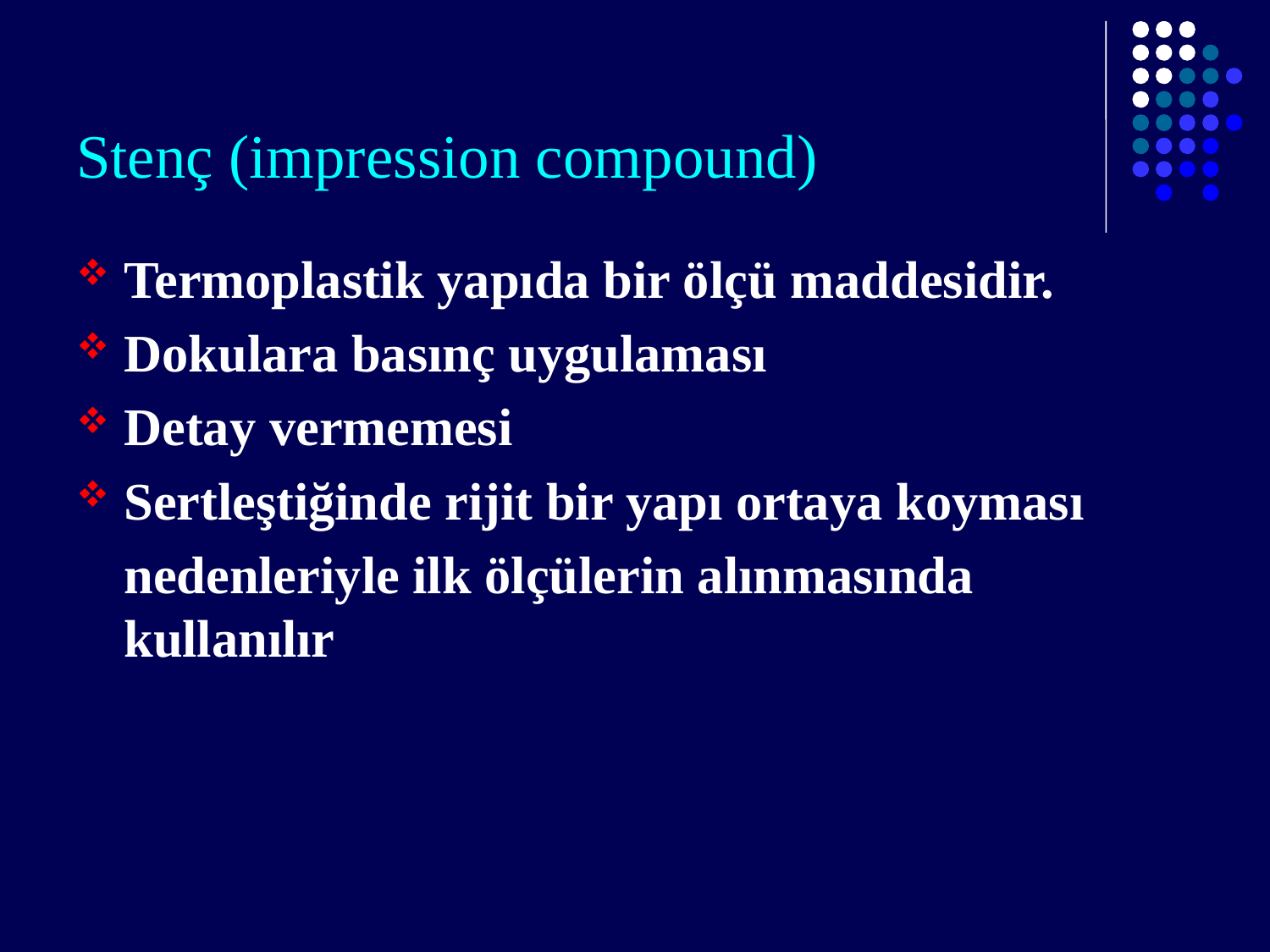

# Stenç (impression compound)
Termoplastik yapıda bir ölçü maddesidir.
Dokulara basınç uygulaması
Detay vermemesi
Sertleştiğinde rijit bir yapı ortaya koyması
	nedenleriyle ilk ölçülerin alınmasında kullanılır